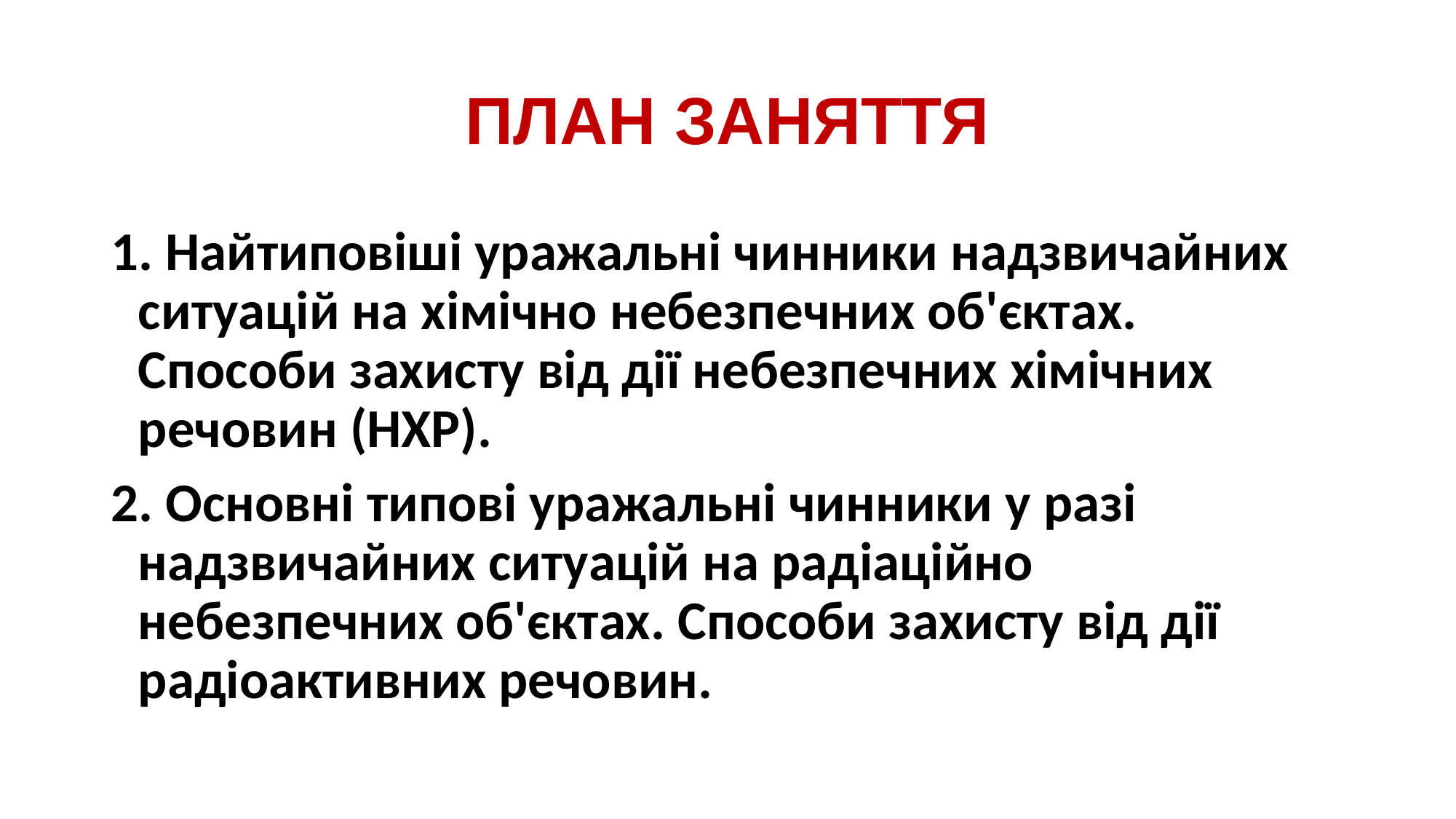

# ПЛАН ЗАНЯТТЯ
1. Найтиповіші уражальні чинники надзвичайних ситуацій на хімічно небезпечних об'єктах. Способи захисту від дії небезпечних хімічних речовин (НХР).
2. Основні типові уражальні чинники у разі надзвичайних ситуацій на радіаційно небезпечних об'єктах. Способи захисту від дії радіоактивних речовин.